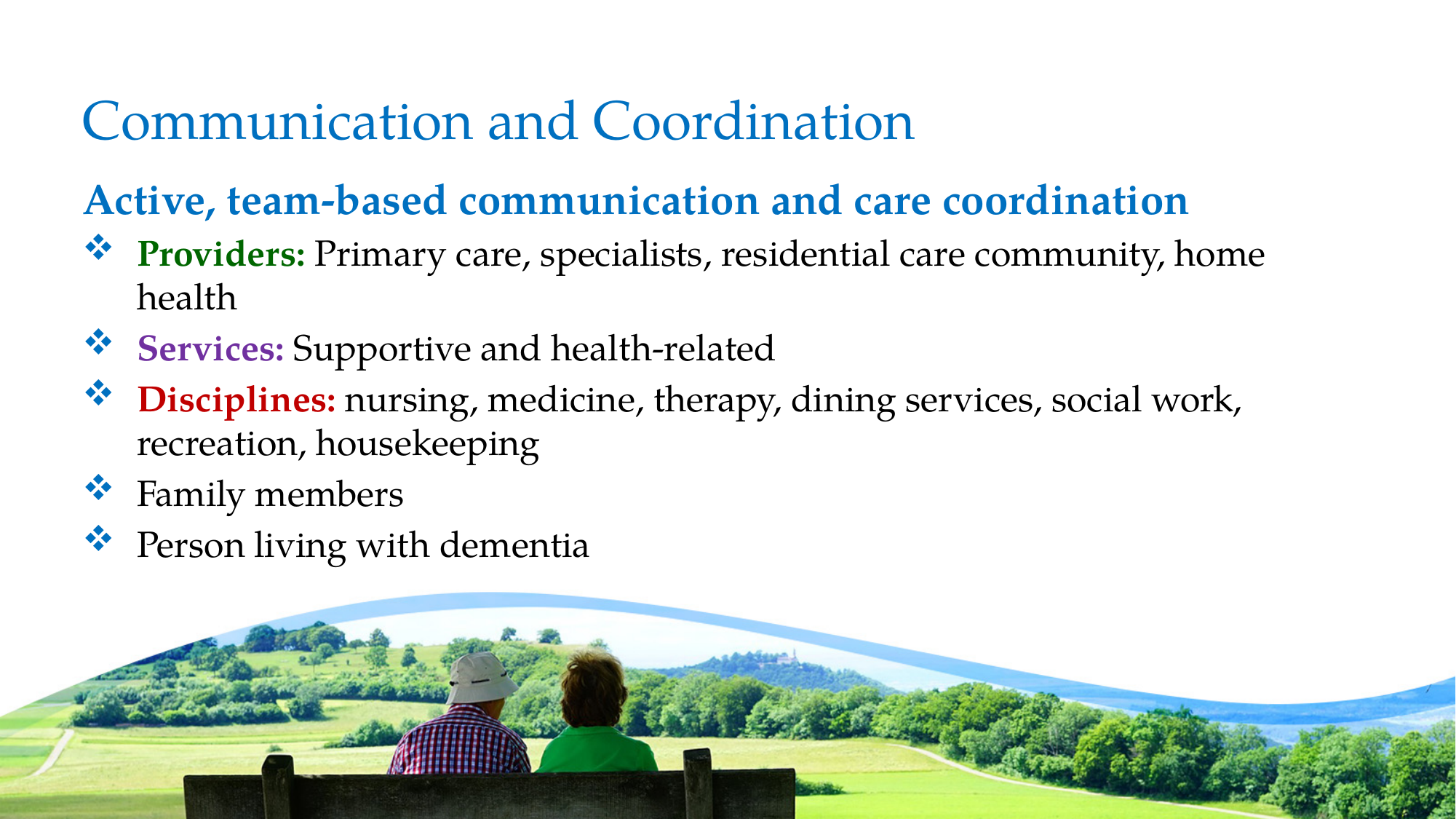

# Communication and Coordination
Active, team-based communication and care coordination
Providers: Primary care, specialists, residential care community, home health
Services: Supportive and health-related
Disciplines: nursing, medicine, therapy, dining services, social work, recreation, housekeeping
Family members
Person living with dementia